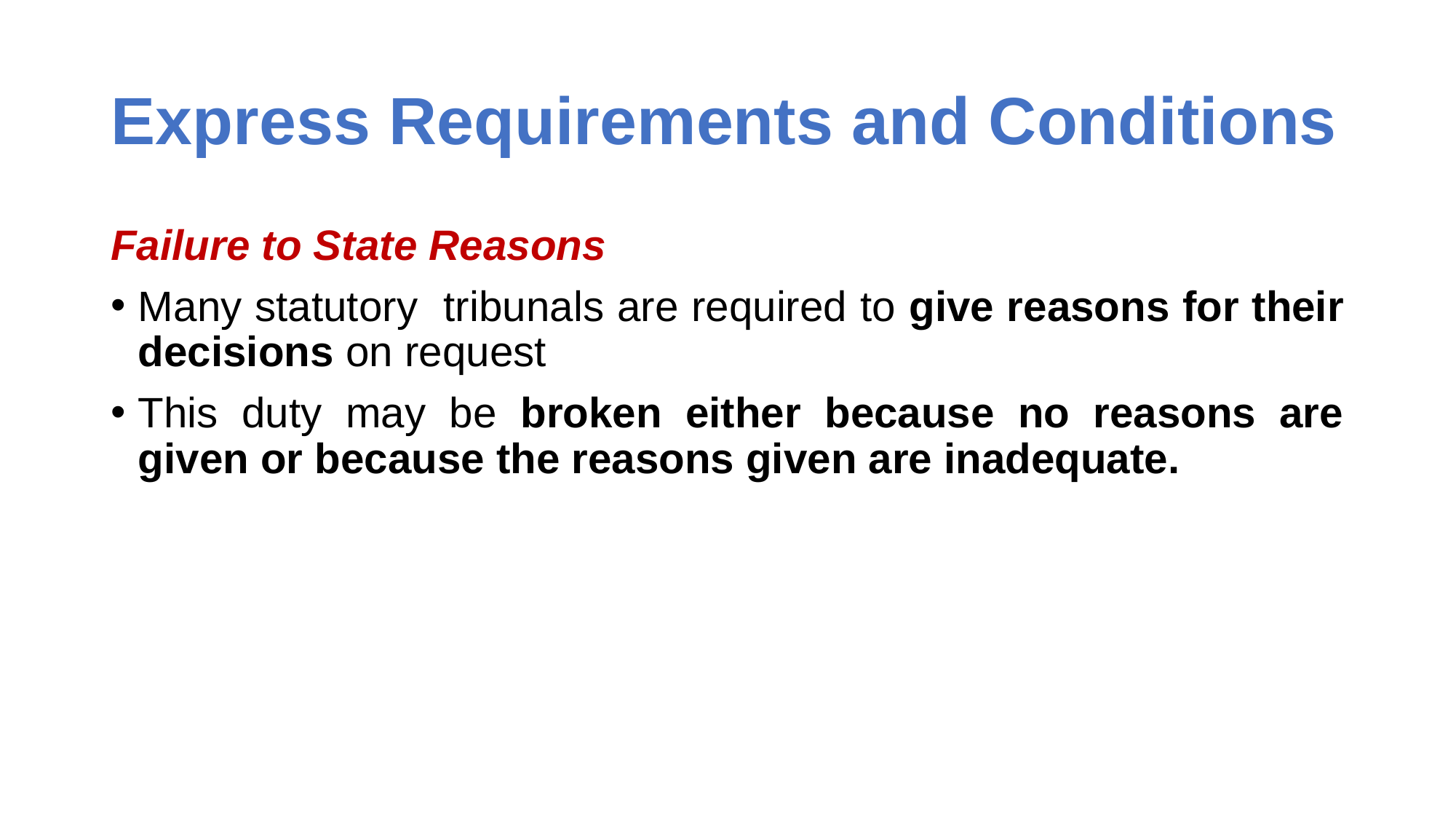

# Express Requirements and Conditions
Failure to State Reasons
Many statutory  tribunals are required to give reasons for their decisions on request
This duty may be broken either because no reasons are given or because the reasons given are inadequate.